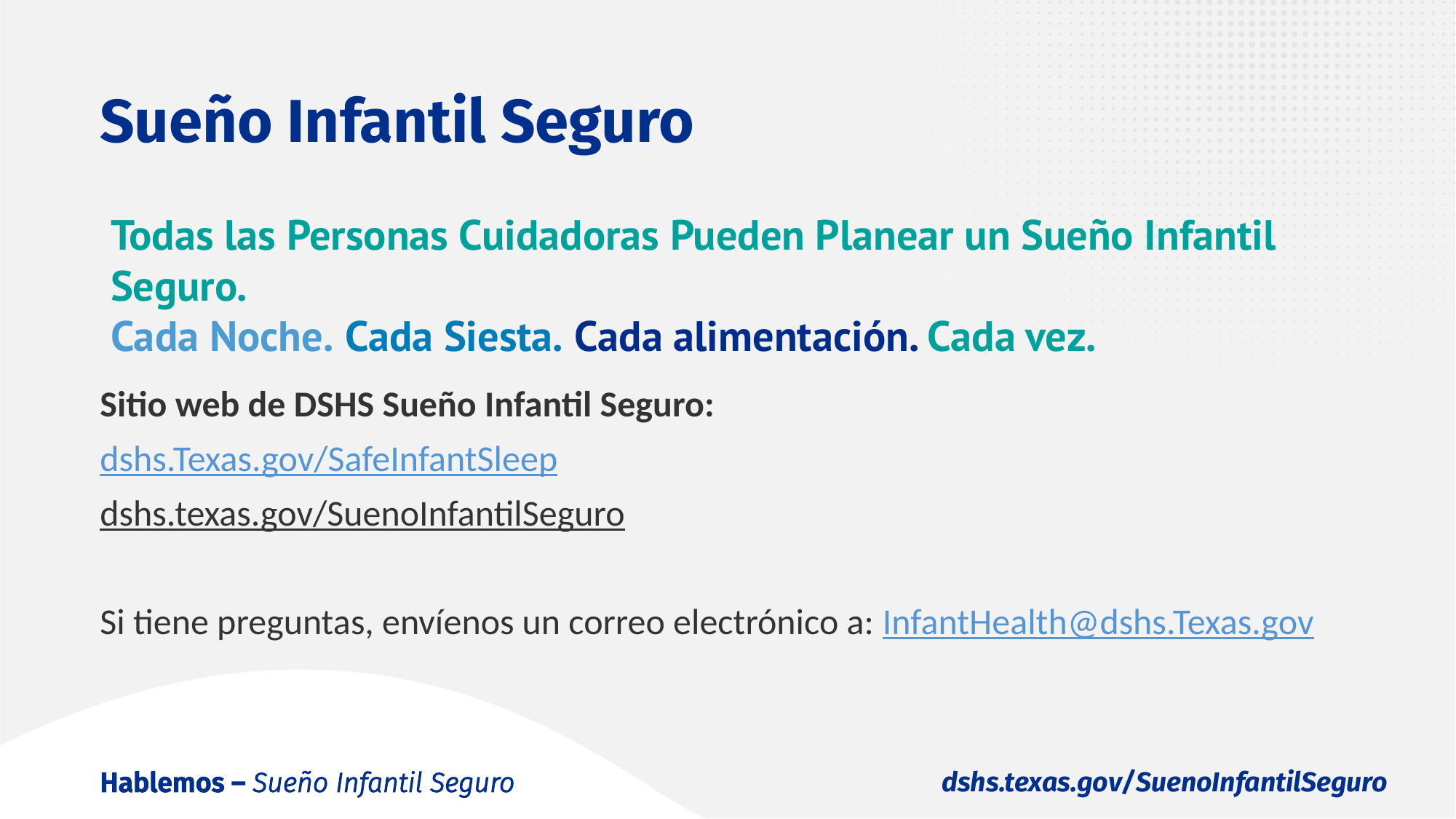

# Sueño Infantil Seguro
Todas las Personas Cuidadoras Pueden Planear un Sueño Infantil Seguro.
Cada Noche. Cada Siesta. Cada alimentación. Cada vez.
Sitio web de DSHS Sueño Infantil Seguro:
dshs.Texas.gov/SafeInfantSleep
dshs.texas.gov/SuenoInfantilSeguro

Si tiene preguntas, envíenos un correo electrónico a: InfantHealth@dshs.Texas.gov

Hablemos – Sueño Infantil Seguro